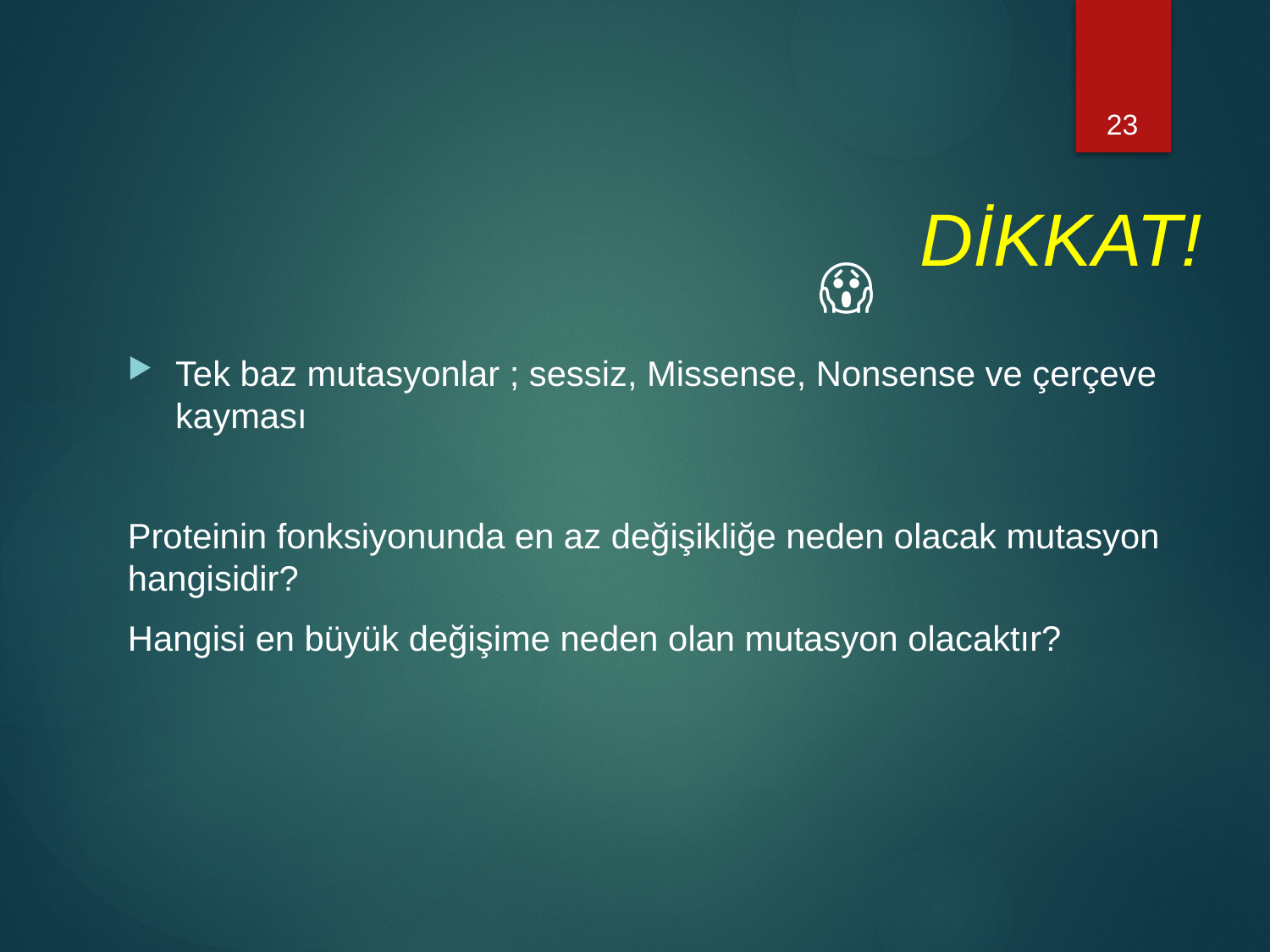

23
# DİKKAT!
😱

Tek baz mutasyonlar ; sessiz, Missense, Nonsense ve çerçeve kayması

Proteinin fonksiyonunda en az değişikliğe neden olacak mutasyon hangisidir?
Hangisi en büyük değişime neden olan mutasyon olacaktır?